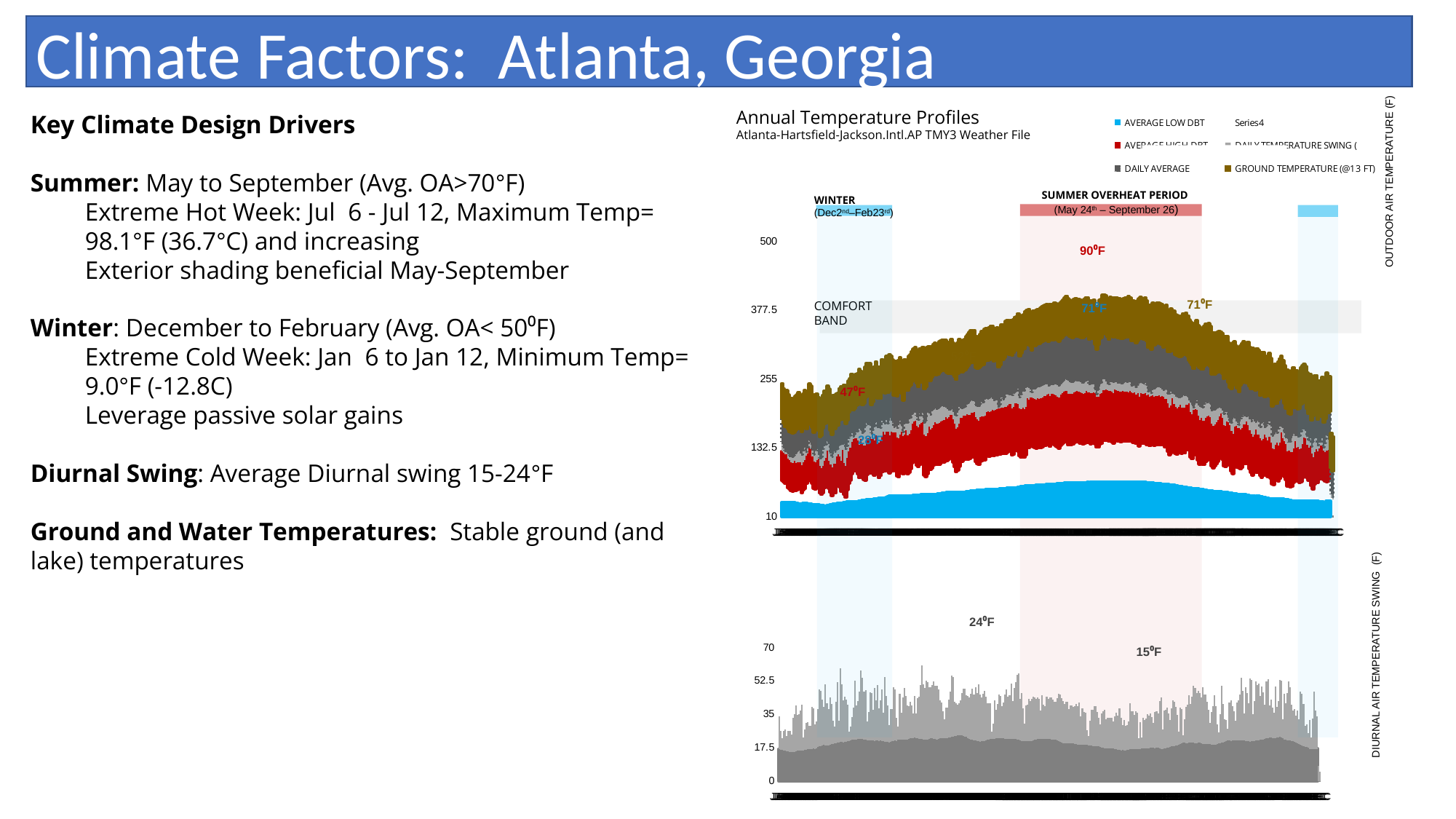

# Climate Factors:  Atlanta, Georgia

[unsupported chart]

Annual Temperature Profiles
Atlanta-Hartsfield-Jackson.Intl.AP TMY3 Weather File
OUTDOOR AIR TEMPERATURE (F)

[unsupported chart]

Key Climate Design Drivers

Summer: May to September (Avg. OA>70°F)
Extreme Hot Week: Jul  6 - Jul 12, Maximum Temp= 98.1°F (36.7°C) and increasing
Exterior shading beneficial May-September

Winter: December to February (Avg. OA< 50⁰F)
Extreme Cold Week: Jan  6 to Jan 12, Minimum Temp= 9.0°F (-12.8C)
Leverage passive solar gains

Diurnal Swing: Average Diurnal swing 15-24°F

Ground and Water Temperatures:  Stable ground (and lake) temperatures

SUMMER OVERHEAT PERIOD
(May 24th – September 26)
WINTER
(Dec2nd–Feb23rd)

90⁰F
71⁰F
COMFORT BAND
71⁰F

52⁰F
47⁰F
28⁰F
DIURNAL AIR TEMPERATURE SWING  (F)
24⁰F

15⁰F